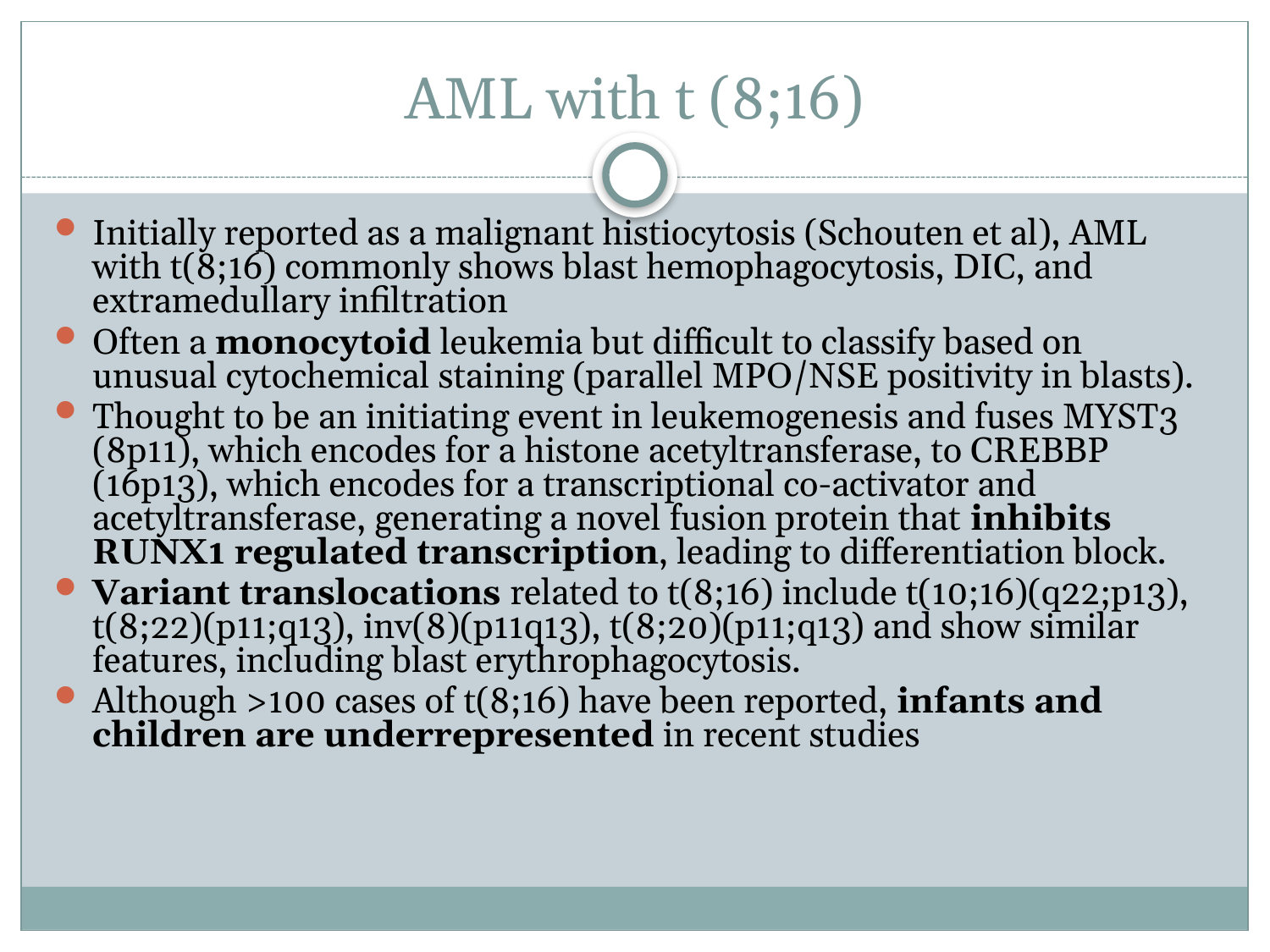

# AML with t (8;16)
Initially reported as a malignant histiocytosis (Schouten et al), AML with t(8;16) commonly shows blast hemophagocytosis, DIC, and extramedullary infiltration
Often a monocytoid leukemia but difficult to classify based on unusual cytochemical staining (parallel MPO/NSE positivity in blasts).
Thought to be an initiating event in leukemogenesis and fuses MYST3 (8p11), which encodes for a histone acetyltransferase, to CREBBP (16p13), which encodes for a transcriptional co-activator and acetyltransferase, generating a novel fusion protein that inhibits RUNX1 regulated transcription, leading to differentiation block.
Variant translocations related to t(8;16) include t(10;16)(q22;p13), t(8;22)(p11;q13), inv(8)(p11q13), t(8;20)(p11;q13) and show similar features, including blast erythrophagocytosis.
Although >100 cases of t(8;16) have been reported, infants and children are underrepresented in recent studies